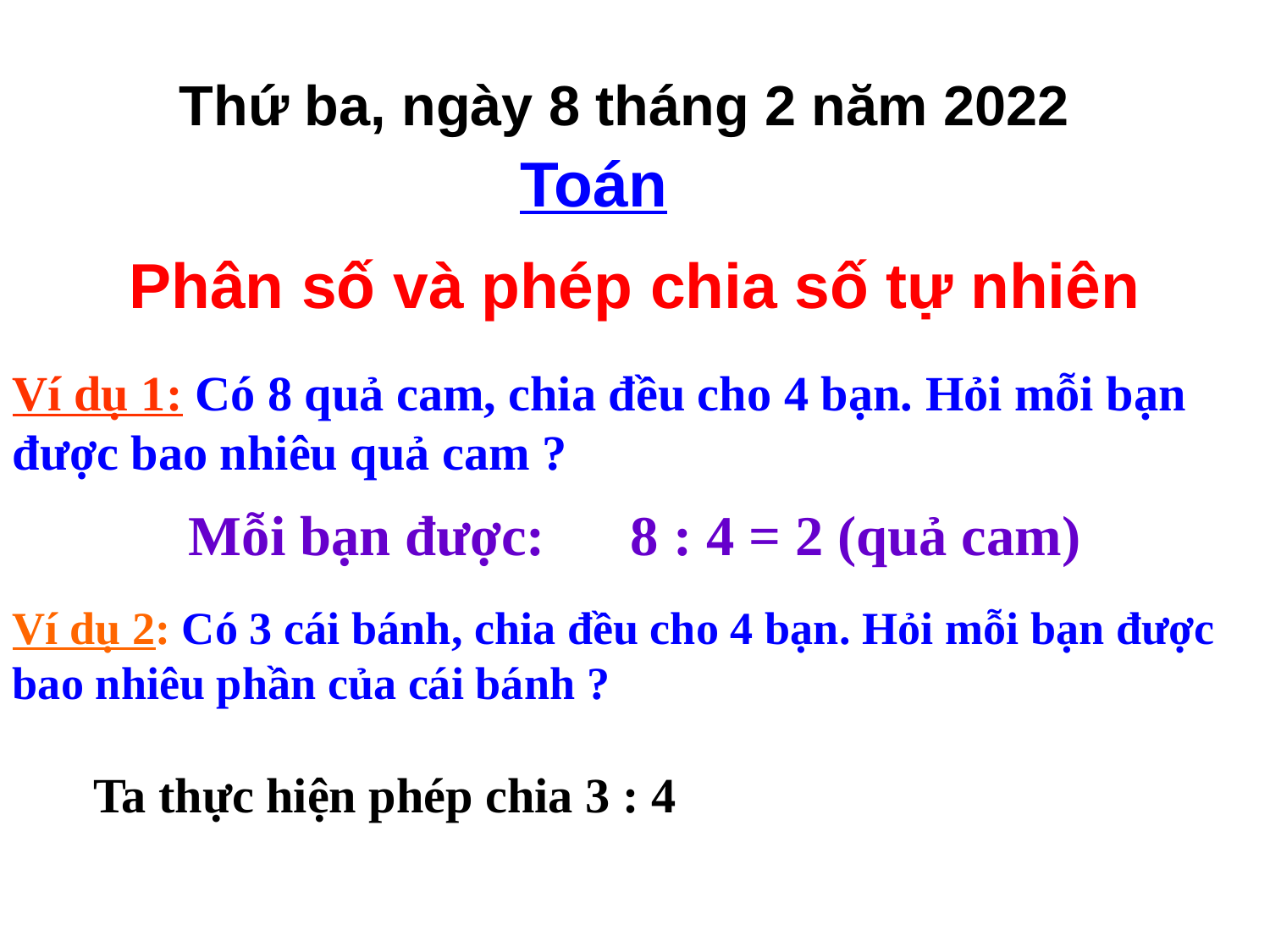

Thứ ba, ngày 8 tháng 2 năm 2022
Toán
Phân số và phép chia số tự nhiên
Ví dụ 1: Có 8 quả cam, chia đều cho 4 bạn. Hỏi mỗi bạn được bao nhiêu quả cam ?
Mỗi bạn được:      8 : 4 = 2 (quả cam)

Ví dụ 2: Có 3 cái bánh, chia đều cho 4 bạn. Hỏi mỗi bạn được bao nhiêu phần của cái bánh ?
    Ta thực hiện phép chia 3 : 4